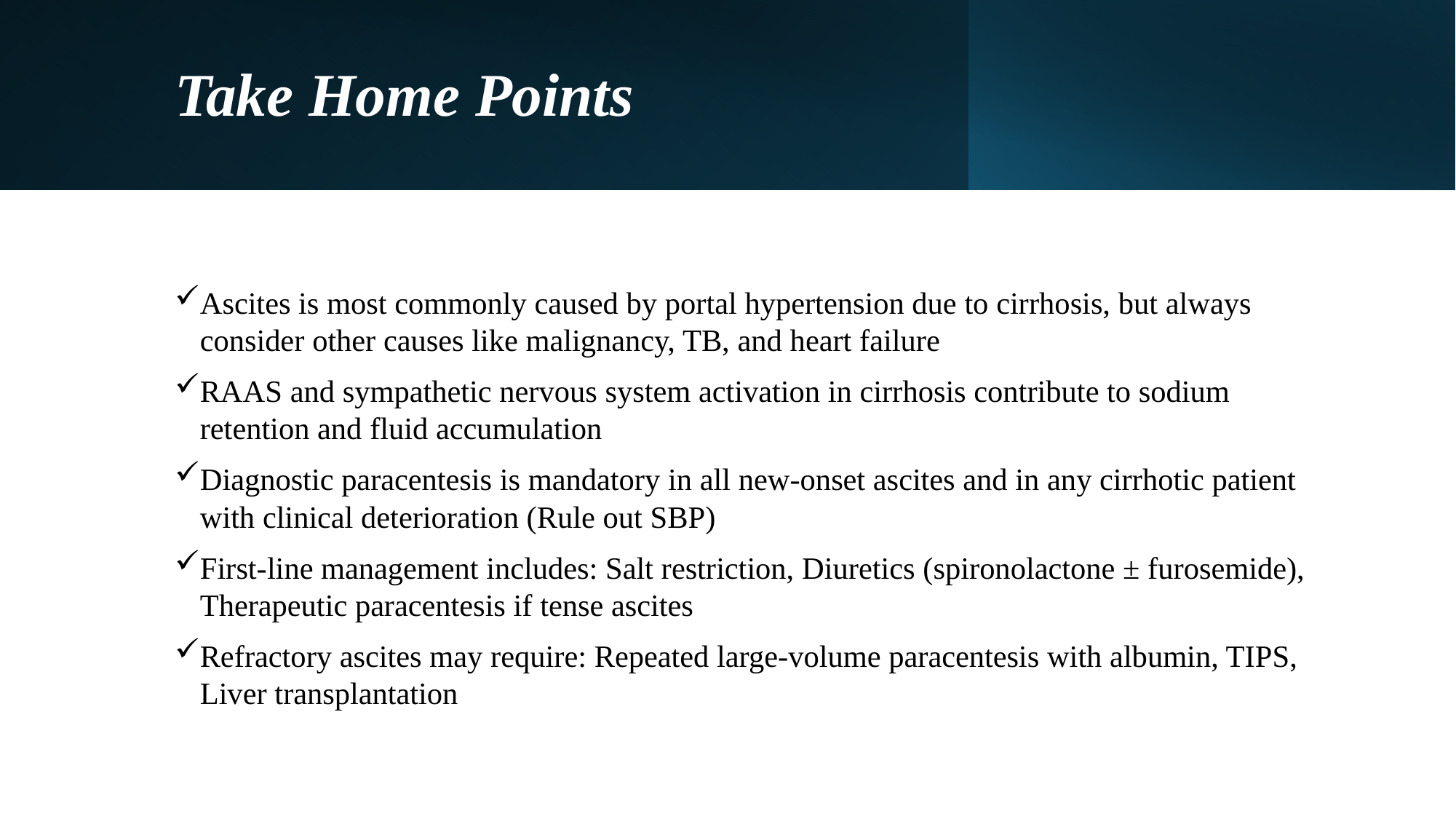

# Take Home Points
Ascites is most commonly caused by portal hypertension due to cirrhosis, but always consider other causes like malignancy, TB, and heart failure
RAAS and sympathetic nervous system activation in cirrhosis contribute to sodium retention and fluid accumulation
Diagnostic paracentesis is mandatory in all new-onset ascites and in any cirrhotic patient with clinical deterioration (Rule out SBP)
First-line management includes: Salt restriction, Diuretics (spironolactone ± furosemide), Therapeutic paracentesis if tense ascites
Refractory ascites may require: Repeated large-volume paracentesis with albumin, TIPS, Liver transplantation